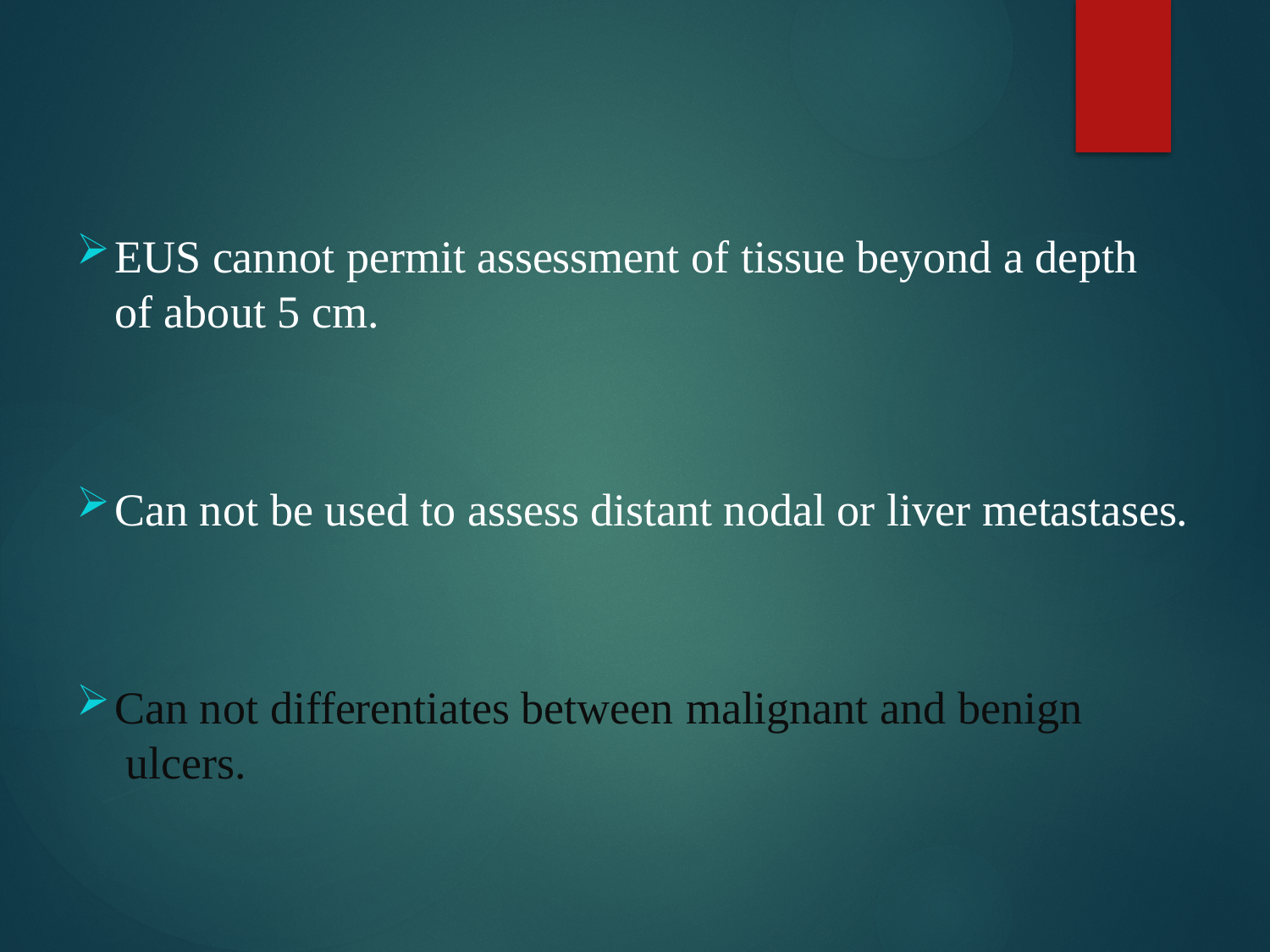

EUS cannot permit assessment of tissue beyond a depth  of about 5 cm.
Can not be used to assess distant nodal or liver metastases.
Can not differentiates between malignant and benign  ulcers.